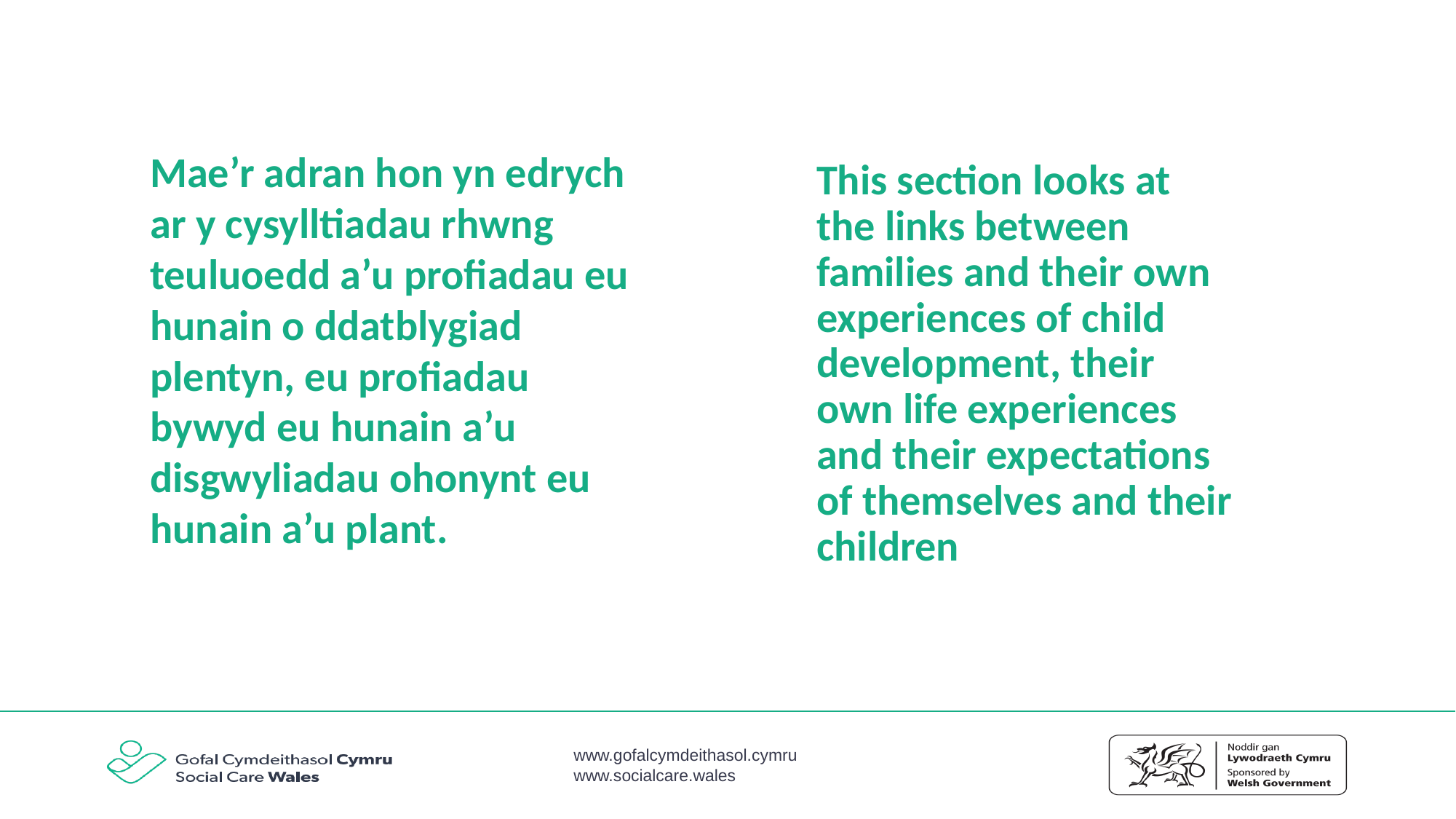

Mae’r adran hon yn edrych ar y cysylltiadau rhwng teuluoedd a’u profiadau eu hunain o ddatblygiad plentyn, eu profiadau bywyd eu hunain a’u disgwyliadau ohonynt eu hunain a’u plant.
This section looks at the links between families and their own experiences of child development, their own life experiences and their expectations of themselves and their children